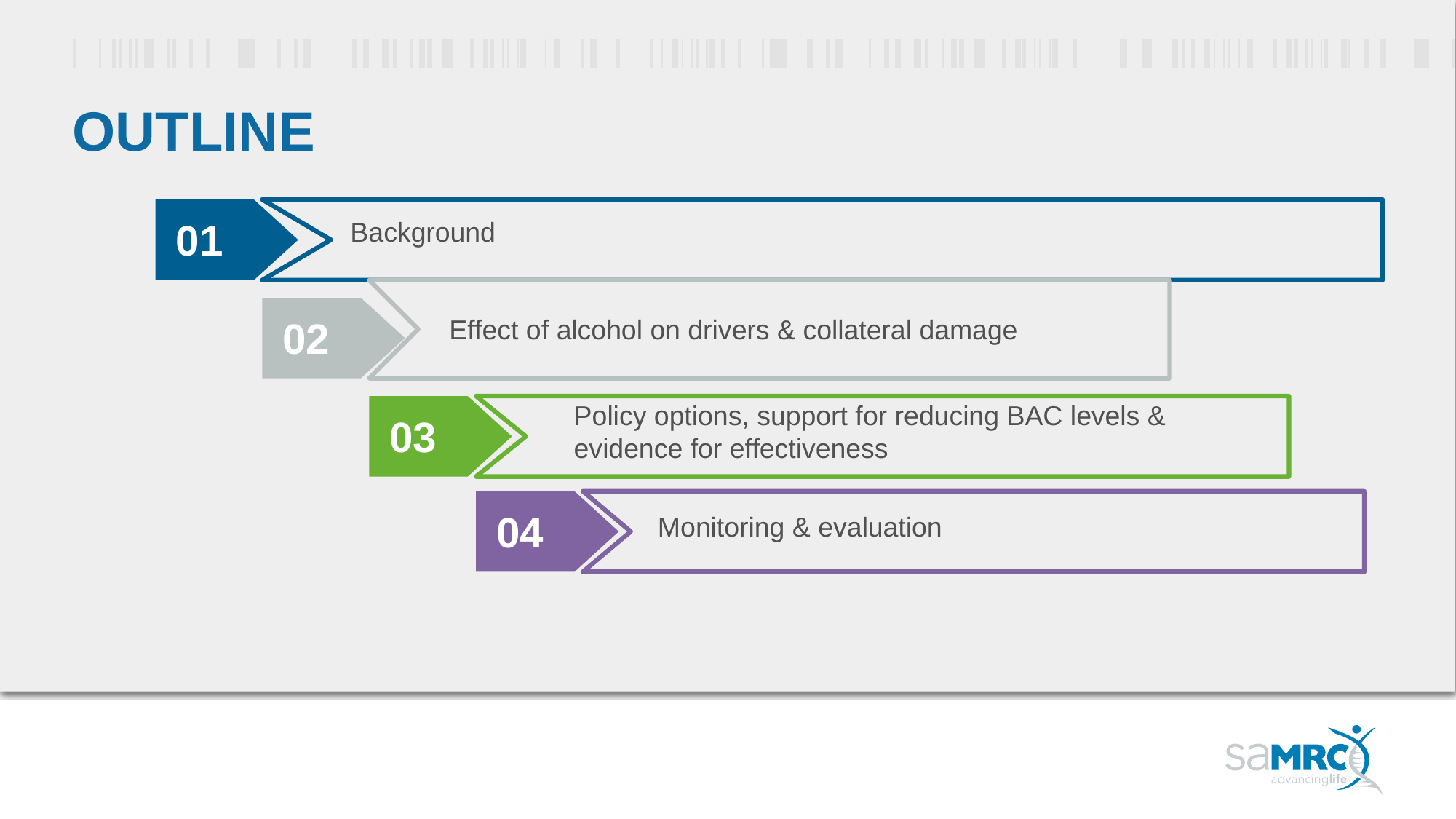

# outline

Background
01

Effect of alcohol on drivers & collateral damage
02
Policy options, support for reducing BAC levels & evidence for effectiveness

03

Monitoring & evaluation
04